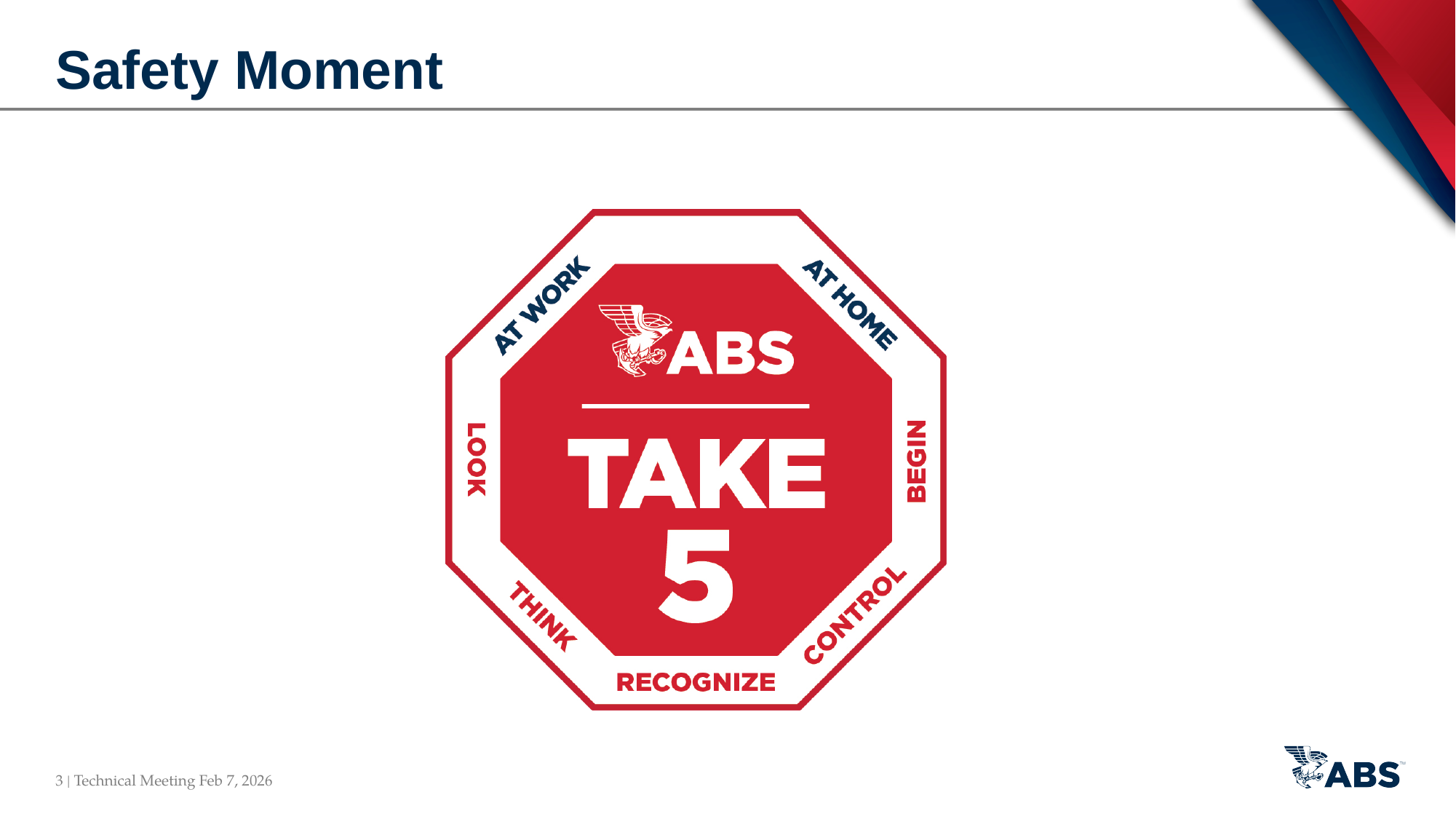

Safety Moment
3 | Technical Meeting Feb 7, 2026